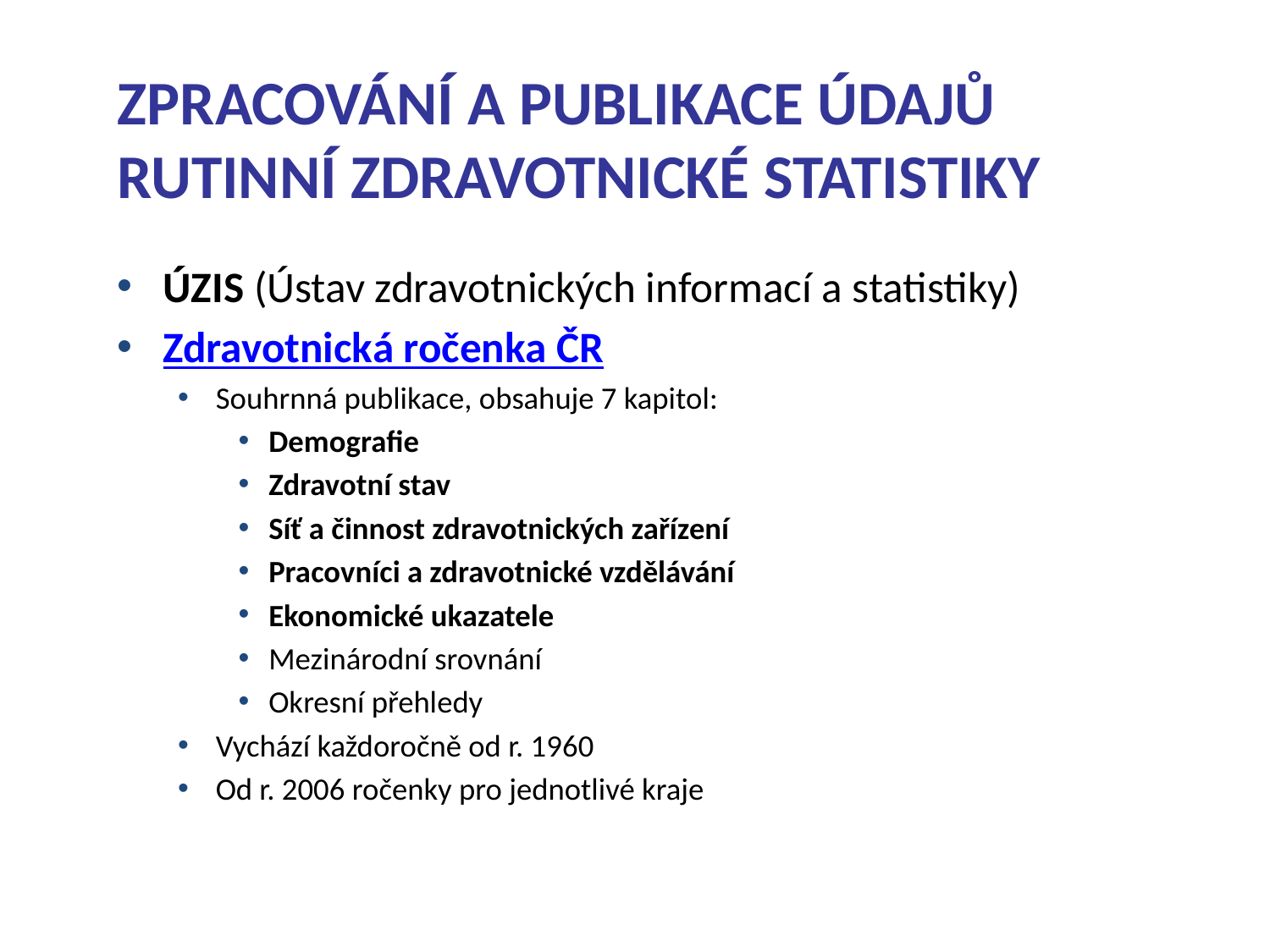

ZPRACOVÁNÍ A PUBLIKACE ÚDAJŮ RUTINNÍ ZDRAVOTNICKÉ STATISTIKY

ÚZIS (Ústav zdravotnických informací a statistiky)
Zdravotnická ročenka ČR
Souhrnná publikace, obsahuje 7 kapitol:
Demografie
Zdravotní stav
Síť a činnost zdravotnických zařízení
Pracovníci a zdravotnické vzdělávání
Ekonomické ukazatele
Mezinárodní srovnání
Okresní přehledy
Vychází každoročně od r. 1960
Od r. 2006 ročenky pro jednotlivé kraje